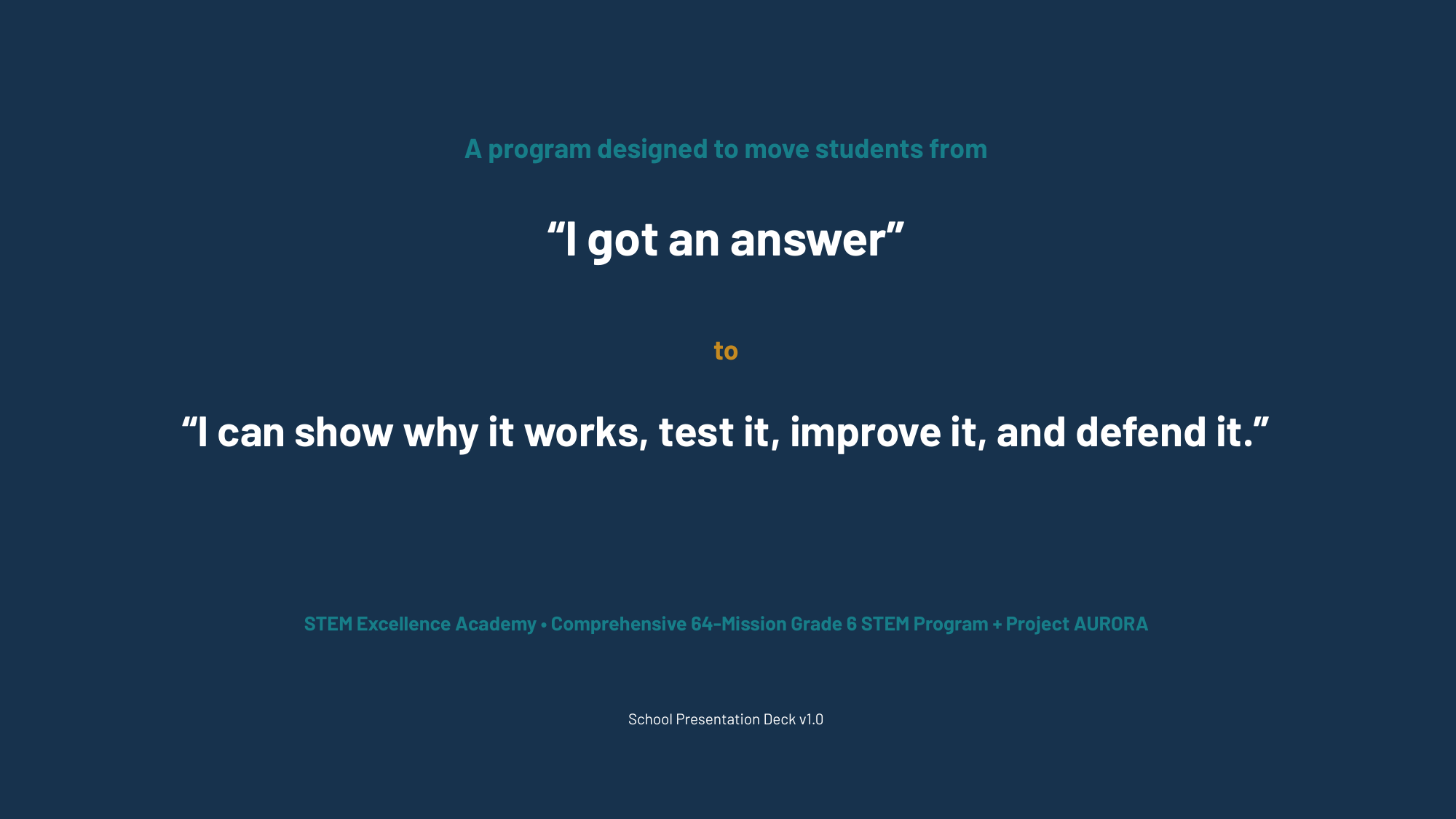

A program designed to move students from
“I got an answer”
to
“I can show why it works, test it, improve it, and defend it.”
STEM Excellence Academy • Comprehensive 64-Mission Grade 6 STEM Program + Project AURORA
School Presentation Deck v1.0